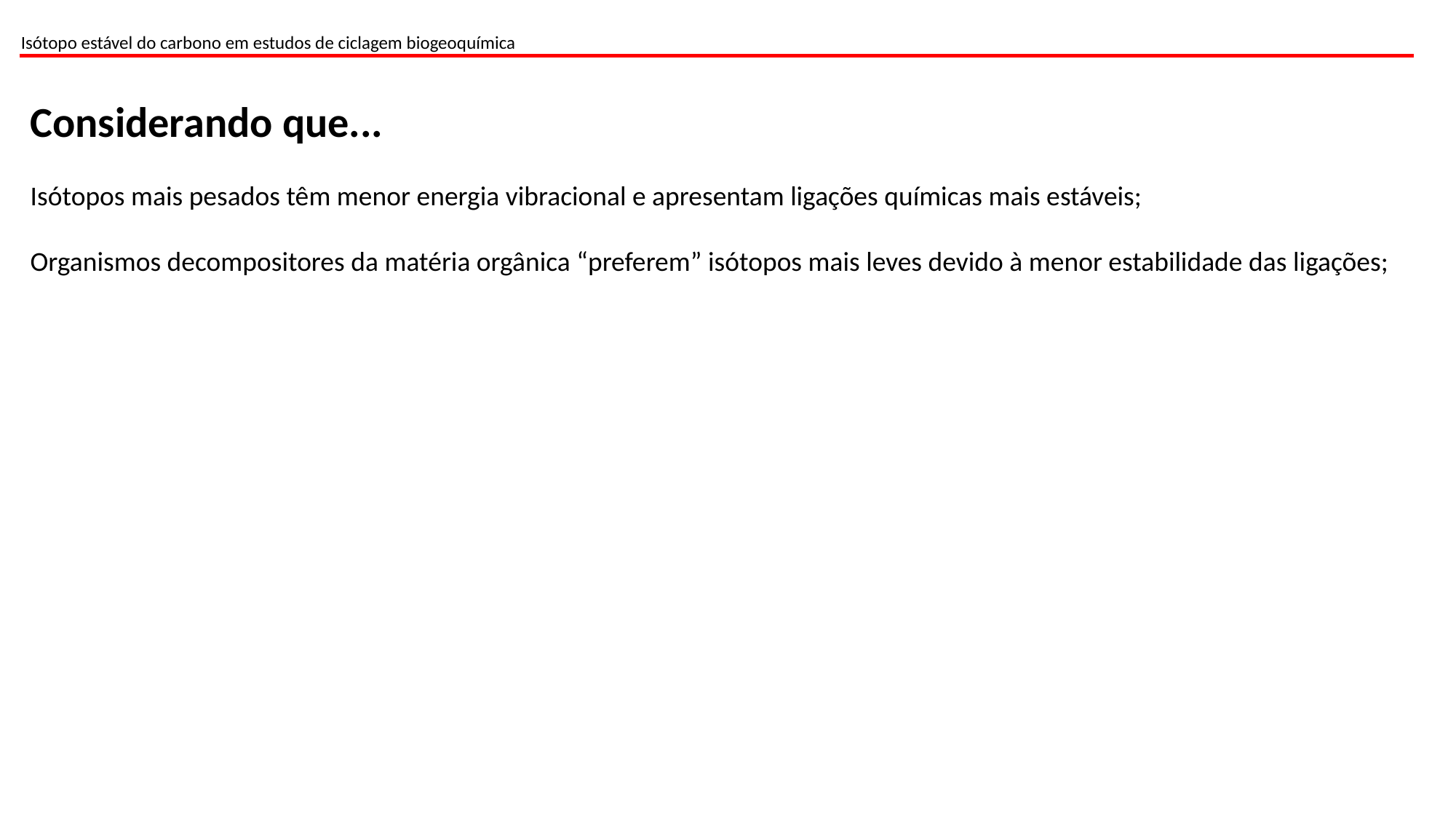

Isótopo estável do carbono em estudos de ciclagem biogeoquímica
Considerando que...

Isótopos mais pesados têm menor energia vibracional e apresentam ligações químicas mais estáveis;

Organismos decompositores da matéria orgânica “preferem” isótopos mais leves devido à menor estabilidade das ligações;